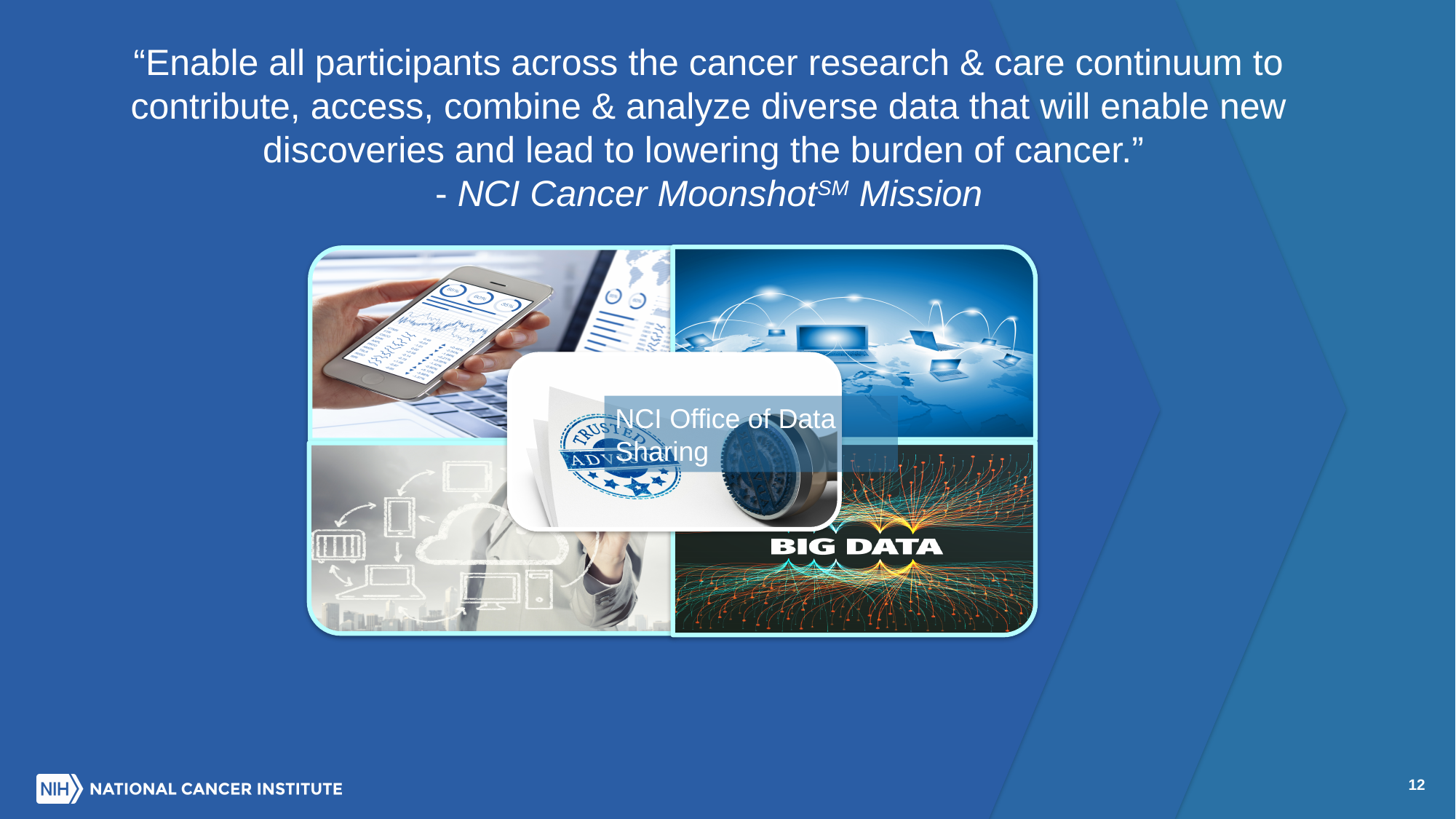

NCI Cancer MoonshotSM Mission
“Enable all participants across the cancer research & care continuum to contribute, access, combine & analyze diverse data that will enable new discoveries and lead to lowering the burden of cancer.”
- NCI Cancer MoonshotSM Mission

NCI Office of Data Sharing